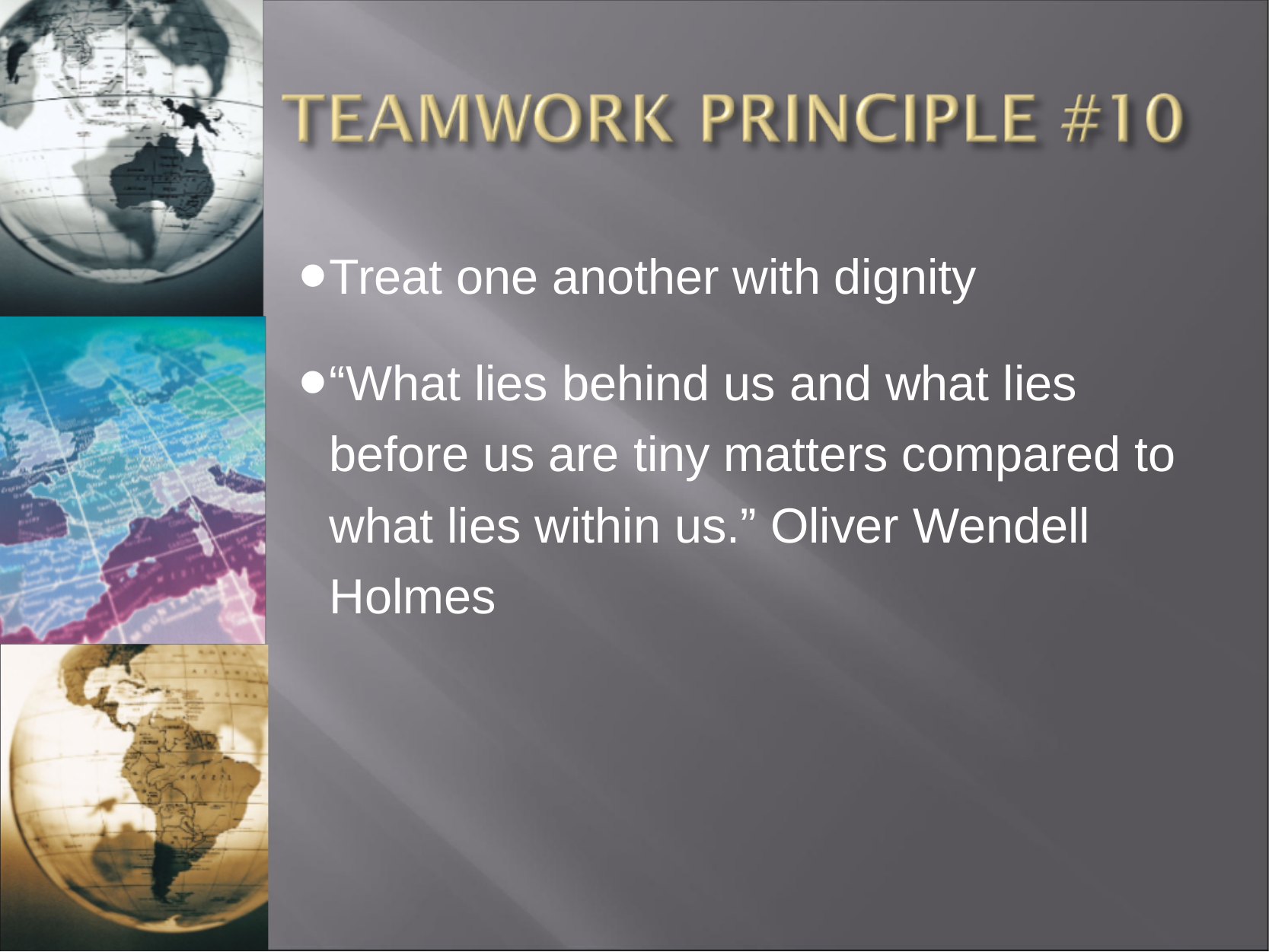

Treat one another with dignity

“What lies behind us and what lies before us are tiny matters compared to what lies within us.” Oliver Wendell Holmes